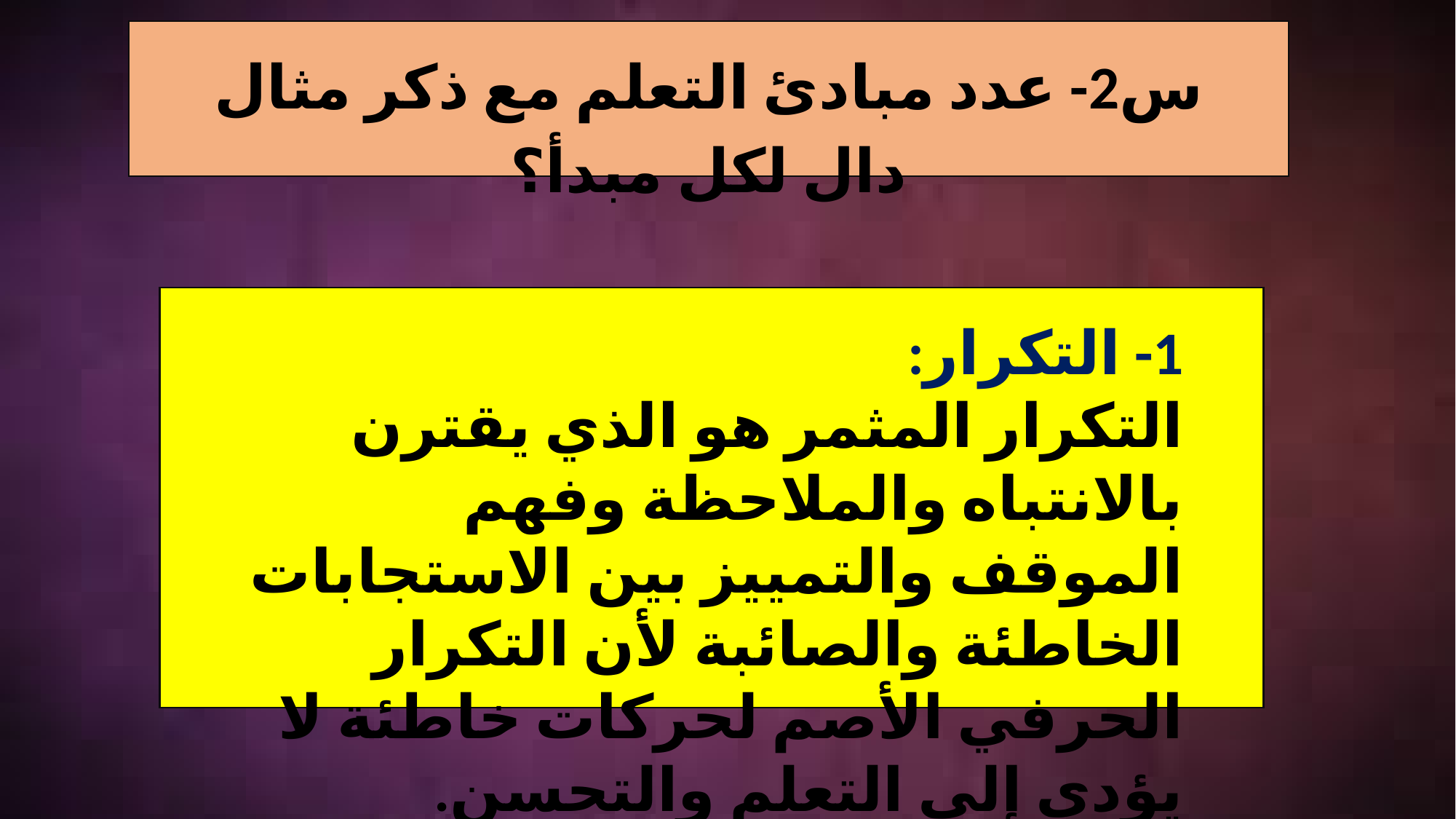

س2- عدد مبادئ التعلم مع ذكر مثال دال لكل مبدأ؟

1- التكرار:
التكرار المثمر هو الذي يقترن بالانتباه والملاحظة وفهم الموقف والتمييز بين الاستجابات الخاطئة والصائبة لأن التكرار الحرفي الأصم لحركات خاطئة لا يؤدي إلى التعلم والتحسن.